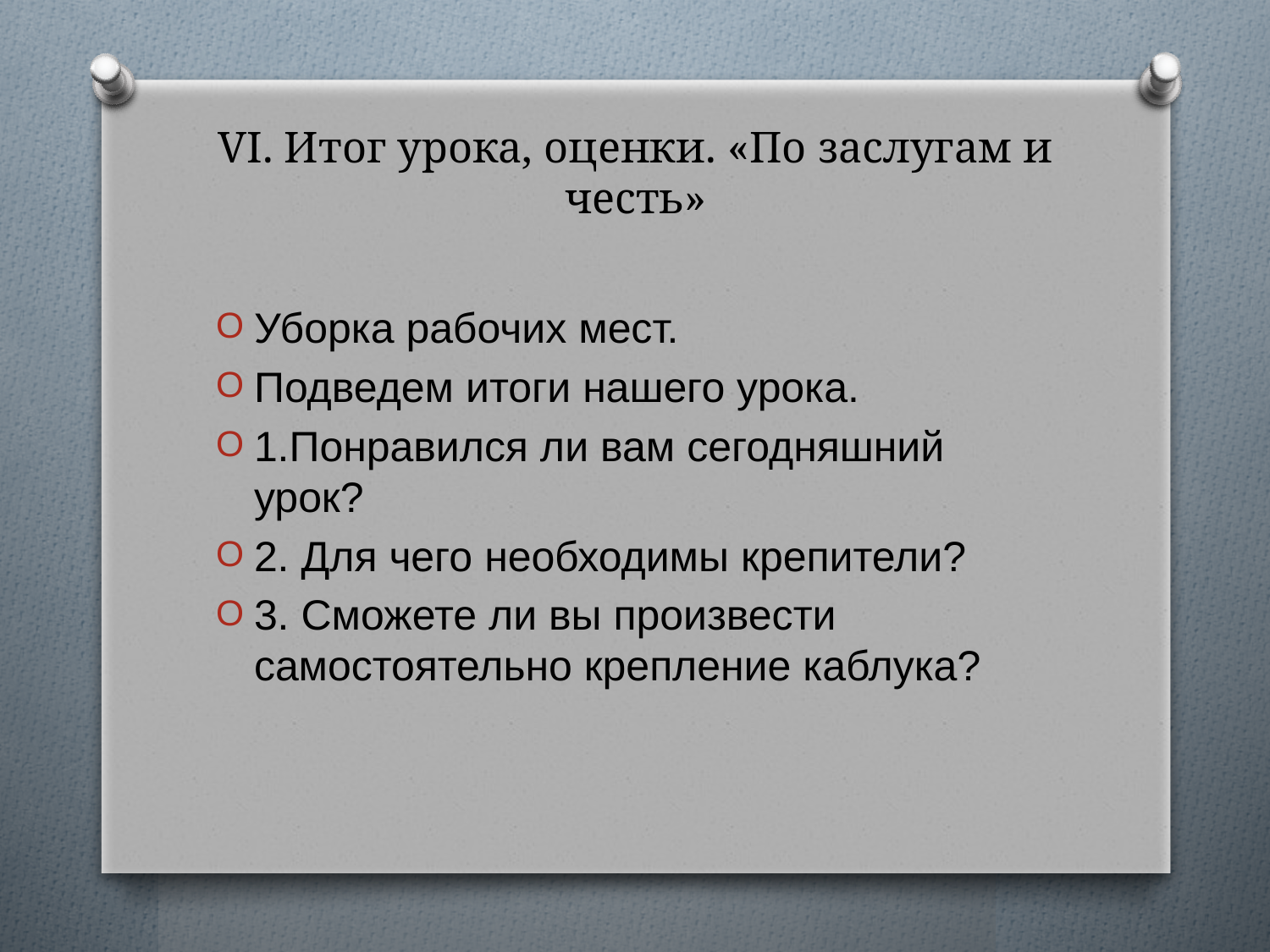

# VI. Итог урока, оценки. «По заслугам и честь»
Уборка рабочих мест.
Подведем итоги нашего урока.
1.Понравился ли вам сегодняшний урок?
2. Для чего необходимы крепители?
3. Сможете ли вы произвести самостоятельно крепление каблука?